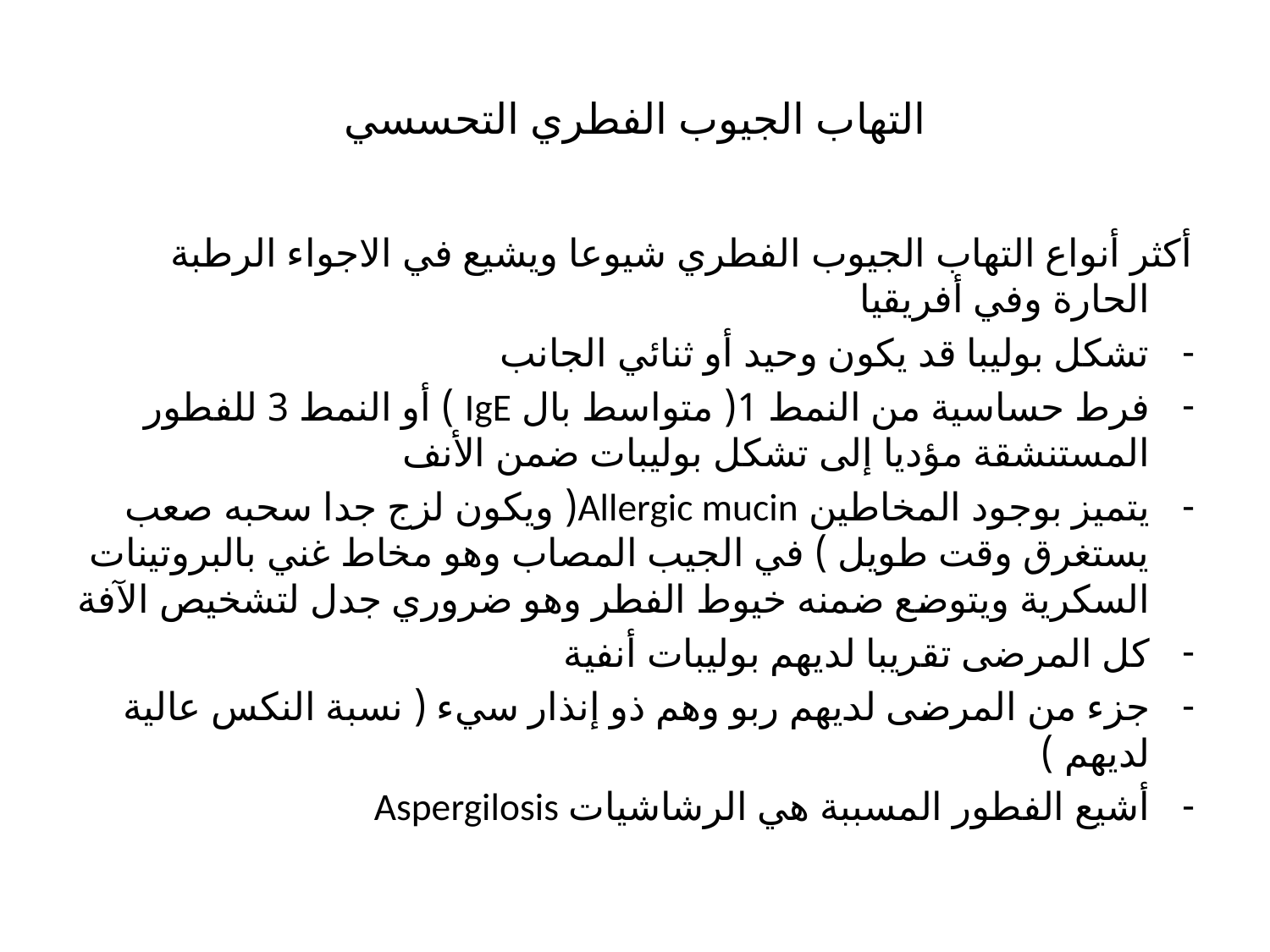

# التهاب الجيوب الفطري التحسسي
أكثر أنواع التهاب الجيوب الفطري شيوعا ويشيع في الاجواء الرطبة الحارة وفي أفريقيا
تشكل بوليبا قد يكون وحيد أو ثنائي الجانب
فرط حساسية من النمط 1( متواسط بال IgE ) أو النمط 3 للفطور المستنشقة مؤديا إلى تشكل بوليبات ضمن الأنف
يتميز بوجود المخاطين Allergic mucin( ويكون لزج جدا سحبه صعب يستغرق وقت طويل ) في الجيب المصاب وهو مخاط غني بالبروتينات السكرية ويتوضع ضمنه خيوط الفطر وهو ضروري جدل لتشخيص الآفة
كل المرضى تقريبا لديهم بوليبات أنفية
جزء من المرضى لديهم ربو وهم ذو إنذار سيء ( نسبة النكس عالية لديهم )
أشيع الفطور المسببة هي الرشاشيات Aspergilosis